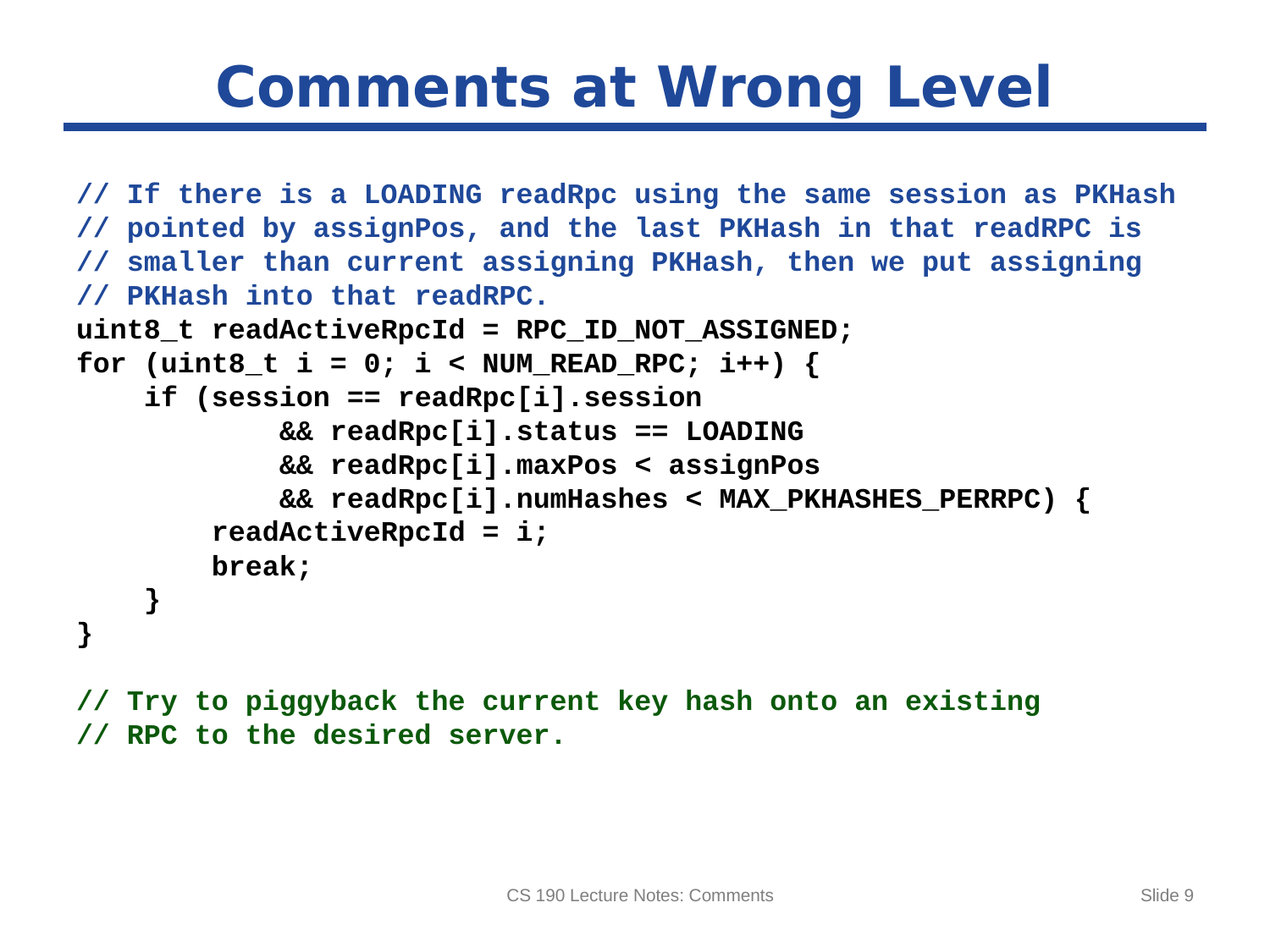

# Comments at Wrong Level
// If there is a LOADING readRpc using the same session as PKHash
// pointed by assignPos, and the last PKHash in that readRPC is
// smaller than current assigning PKHash, then we put assigning
// PKHash into that readRPC.
uint8_t readActiveRpcId = RPC_ID_NOT_ASSIGNED;
for (uint8_t i = 0; i < NUM_READ_RPC; i++) {
    if (session == readRpc[i].session
            && readRpc[i].status == LOADING
            && readRpc[i].maxPos < assignPos
            && readRpc[i].numHashes < MAX_PKHASHES_PERRPC) {
        readActiveRpcId = i;
        break;
    }
}

// Try to piggyback the current key hash onto an existing
// RPC to the desired server.
CS 190 Lecture Notes: Comments
Slide 9